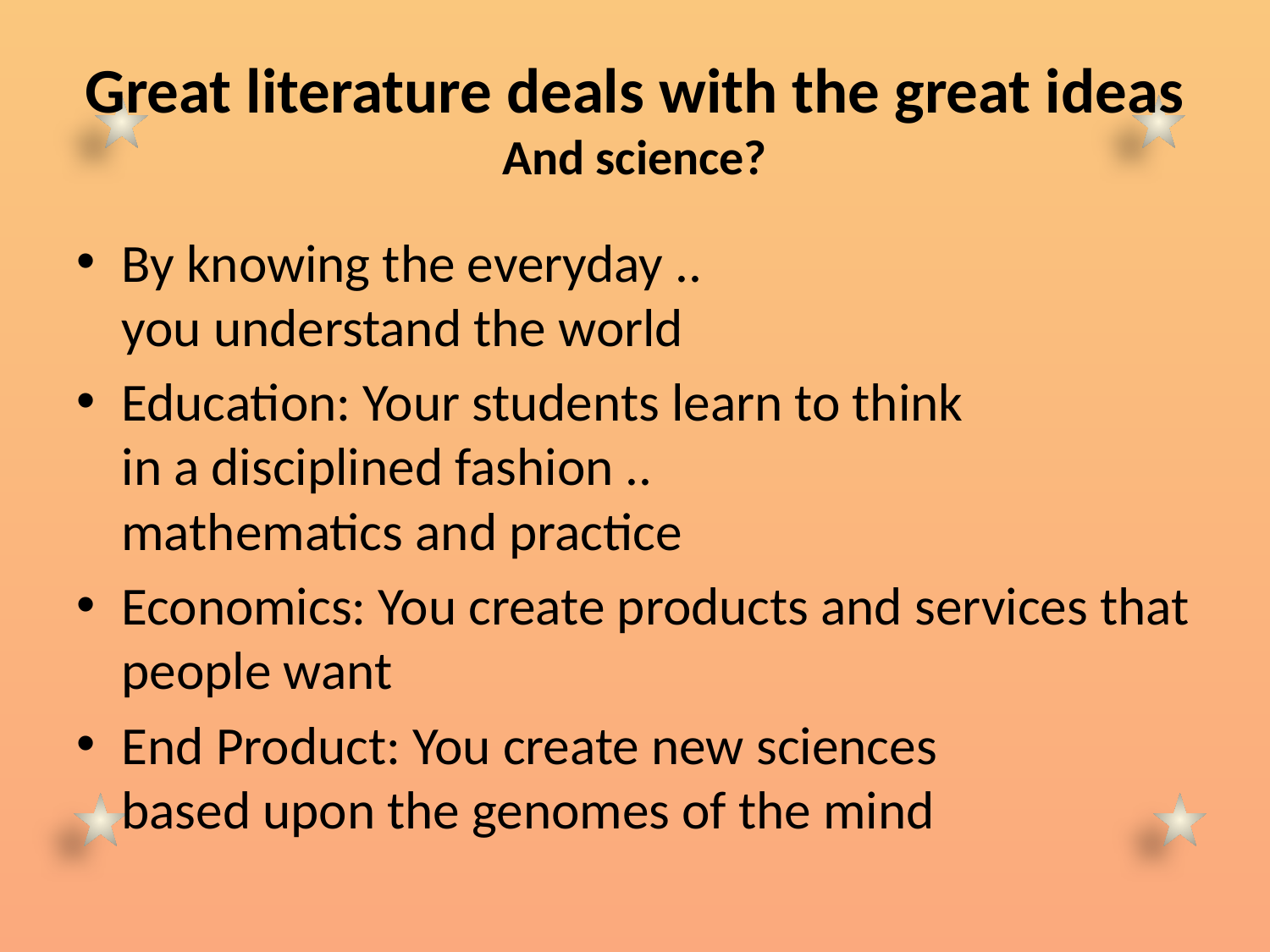

# Great literature deals with the great ideas And science?
By knowing the everyday ..
you understand the world
Education: Your students learn to think
in a disciplined fashion ..
mathematics and practice
Economics: You create products and services that people want
End Product: You create new sciences
based upon the genomes of the mind